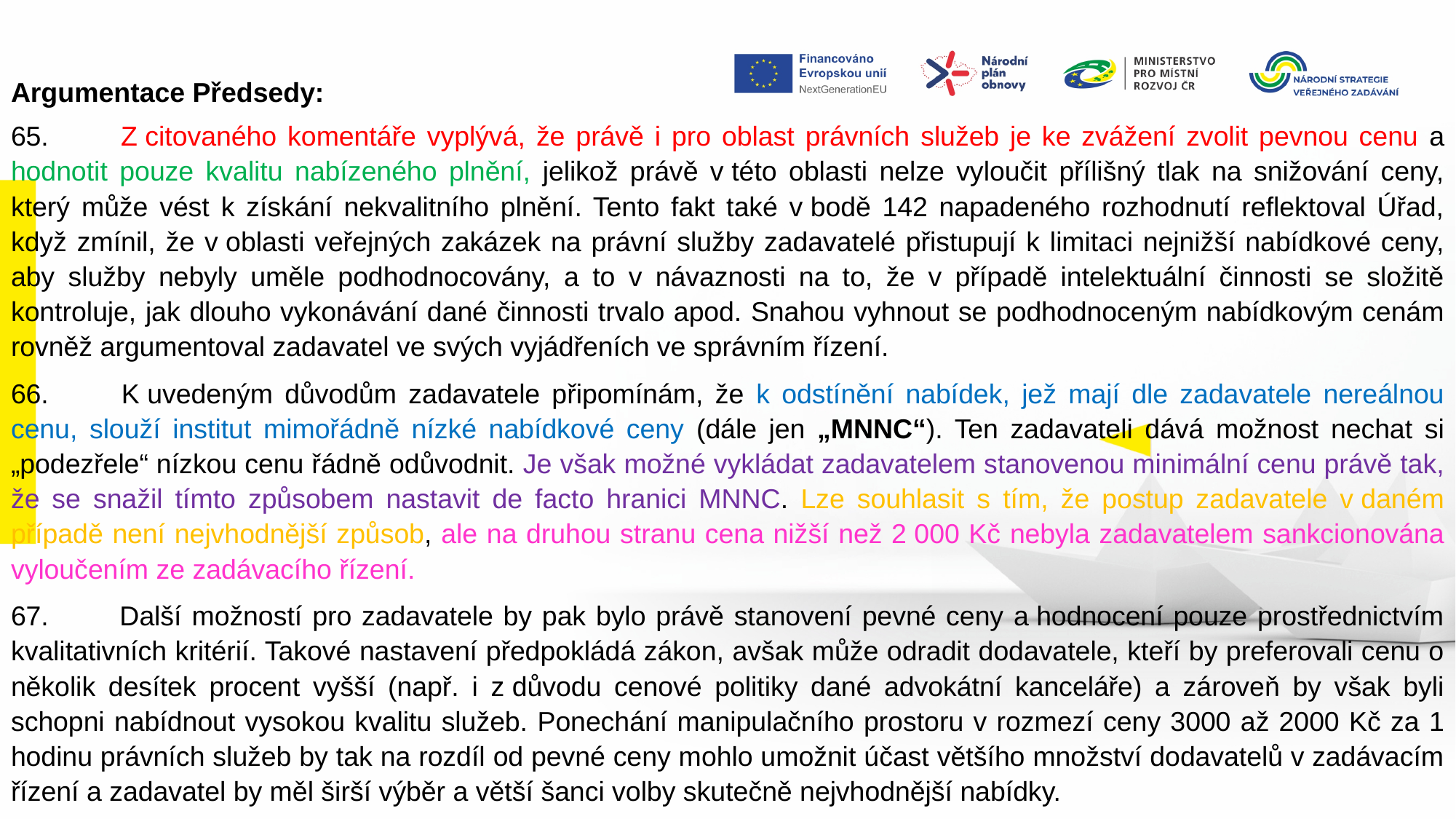

Argumentace Předsedy:
65.         Z citovaného komentáře vyplývá, že právě i pro oblast právních služeb je ke zvážení zvolit pevnou cenu a hodnotit pouze kvalitu nabízeného plnění, jelikož právě v této oblasti nelze vyloučit přílišný tlak na snižování ceny, který může vést k získání nekvalitního plnění. Tento fakt také v bodě 142 napadeného rozhodnutí reflektoval Úřad, když zmínil, že v oblasti veřejných zakázek na právní služby zadavatelé přistupují k limitaci nejnižší nabídkové ceny, aby služby nebyly uměle podhodnocovány, a to v návaznosti na to, že v případě intelektuální činnosti se složitě kontroluje, jak dlouho vykonávání dané činnosti trvalo apod. Snahou vyhnout se podhodnoceným nabídkovým cenám rovněž argumentoval zadavatel ve svých vyjádřeních ve správním řízení.
66.         K uvedeným důvodům zadavatele připomínám, že k odstínění nabídek, jež mají dle zadavatele nereálnou cenu, slouží institut mimořádně nízké nabídkové ceny (dále jen „MNNC“). Ten zadavateli dává možnost nechat si „podezřele“ nízkou cenu řádně odůvodnit. Je však možné vykládat zadavatelem stanovenou minimální cenu právě tak, že se snažil tímto způsobem nastavit de facto hranici MNNC. Lze souhlasit s tím, že postup zadavatele v daném případě není nejvhodnější způsob, ale na druhou stranu cena nižší než 2 000 Kč nebyla zadavatelem sankcionována vyloučením ze zadávacího řízení.
67.         Další možností pro zadavatele by pak bylo právě stanovení pevné ceny a hodnocení pouze prostřednictvím kvalitativních kritérií. Takové nastavení předpokládá zákon, avšak může odradit dodavatele, kteří by preferovali cenu o několik desítek procent vyšší (např. i z důvodu cenové politiky dané advokátní kanceláře) a zároveň by však byli schopni nabídnout vysokou kvalitu služeb. Ponechání manipulačního prostoru v rozmezí ceny 3000 až 2000 Kč za 1 hodinu právních služeb by tak na rozdíl od pevné ceny mohlo umožnit účast většího množství dodavatelů v zadávacím řízení a zadavatel by měl širší výběr a větší šanci volby skutečně nejvhodnější nabídky.